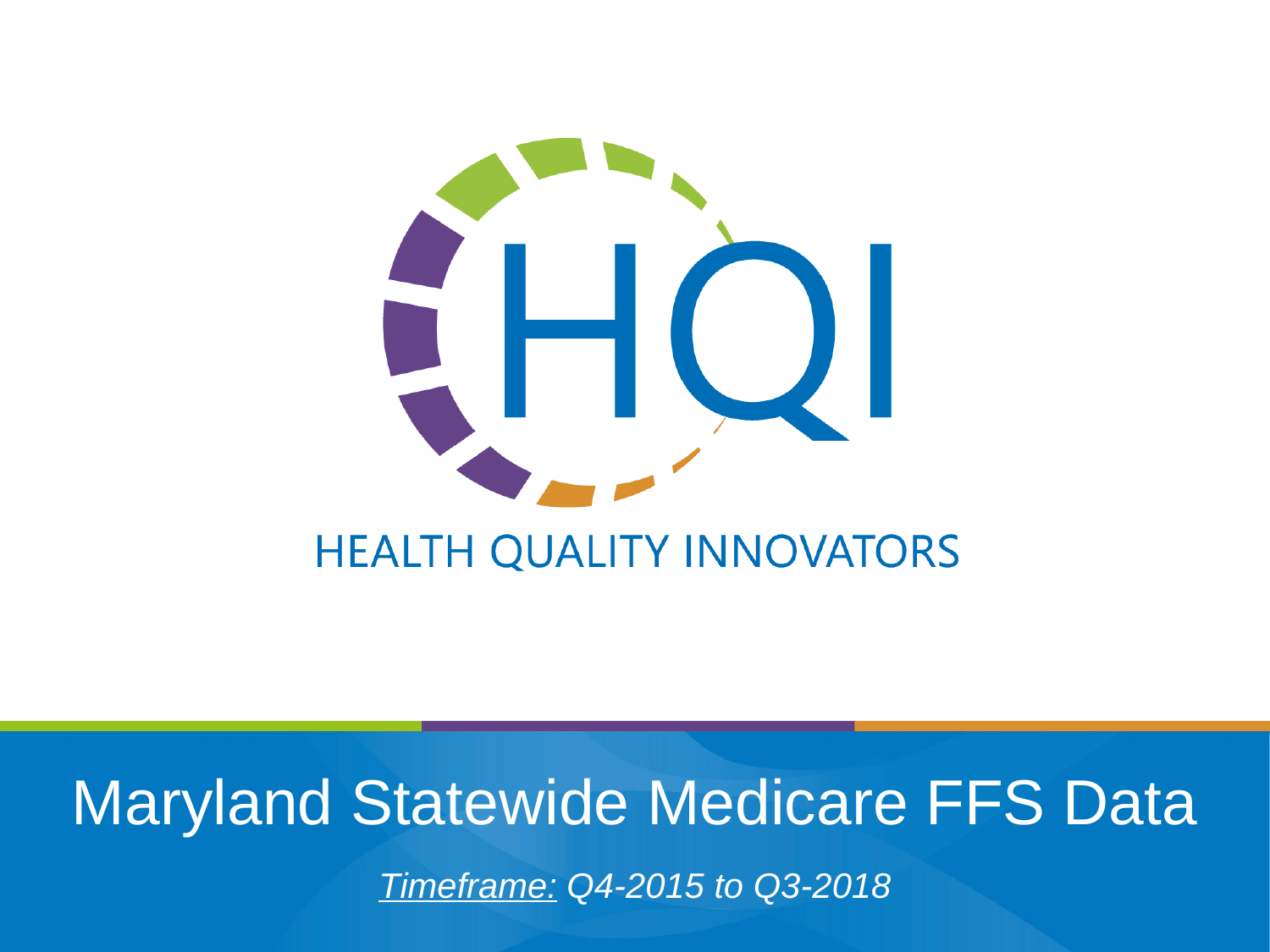

Maryland Statewide Medicare FFS Data
Timeframe: Q4-2015 to Q3-2018